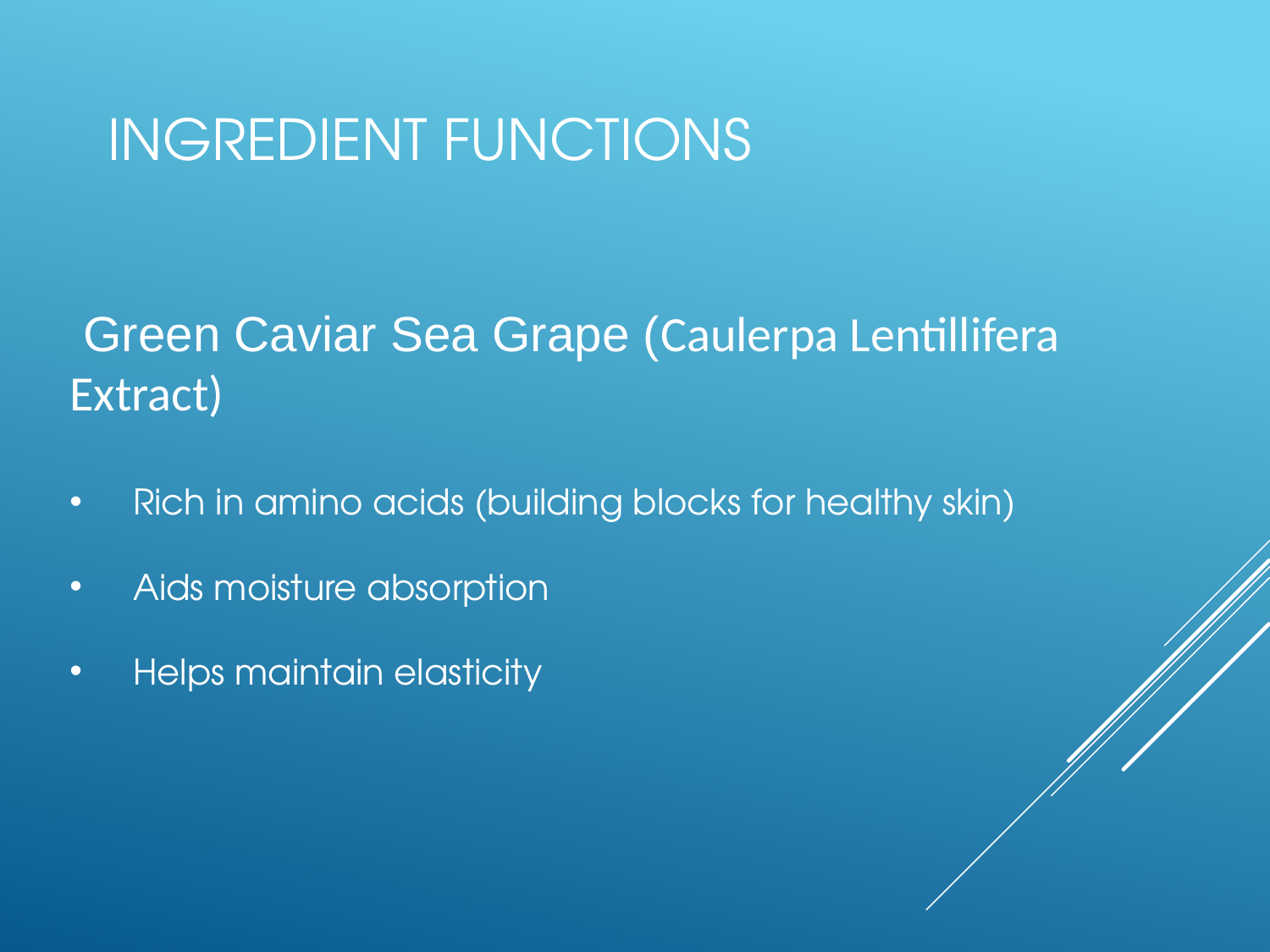

# Ingredient functions
 Green Caviar Sea Grape (Caulerpa Lentillifera Extract)

Rich in amino acids (building blocks for healthy skin)

Aids moisture absorption

Helps maintain elasticity